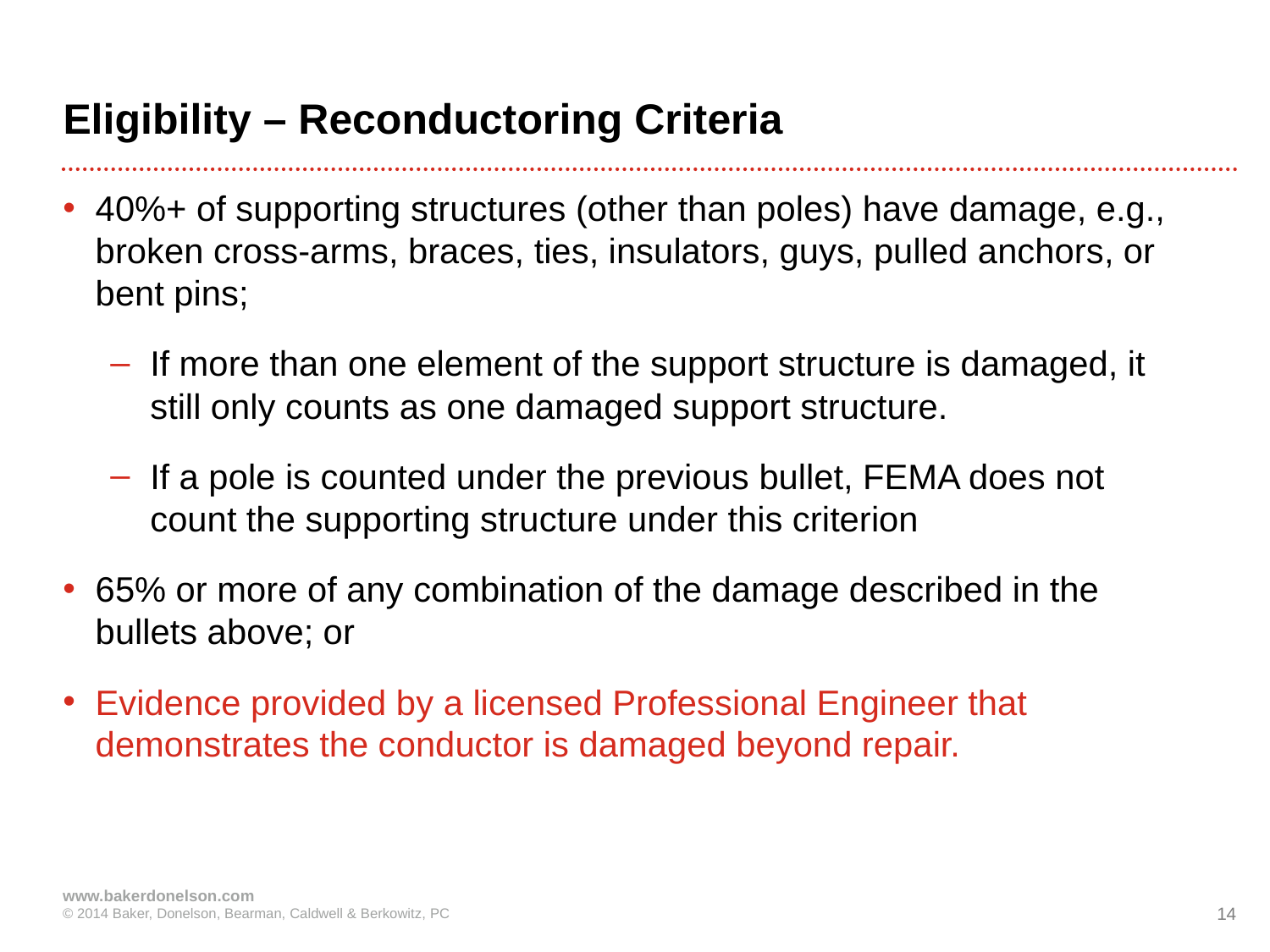

# Eligibility – Reconductoring Criteria
40%+ of supporting structures (other than poles) have damage, e.g., broken cross-arms, braces, ties, insulators, guys, pulled anchors, or bent pins;
If more than one element of the support structure is damaged, it still only counts as one damaged support structure.
If a pole is counted under the previous bullet, FEMA does not count the supporting structure under this criterion
65% or more of any combination of the damage described in the bullets above; or
Evidence provided by a licensed Professional Engineer that demonstrates the conductor is damaged beyond repair.